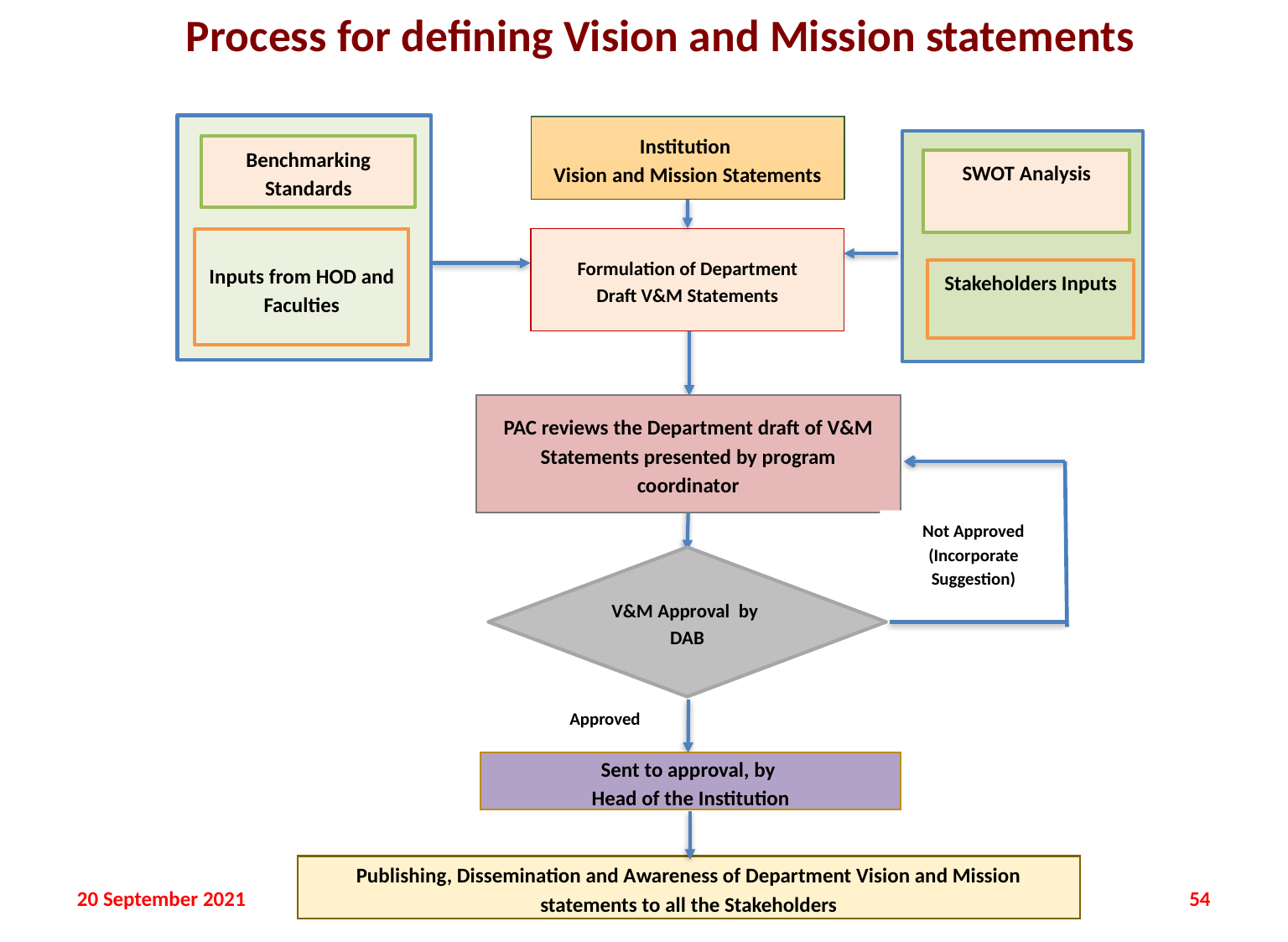

# Process for defining Vision and Mission statements

Benchmarking Standards

Inputs from HOD and Faculties

Institution
Vision and Mission Statements

SWOT Analysis
Stakeholders Inputs
 Formulation of Department
Draft V&M Statements
PAC reviews the Department draft of V&M Statements presented by program coordinator
Not Approved
(Incorporate Suggestion)
V&M Approval  by  DAB
Approved
Sent to approval, by
Head of the Institution
Publishing, Dissemination and Awareness of Department Vision and Mission statements to all the Stakeholders
20 September 2021
MED BGSIT
54